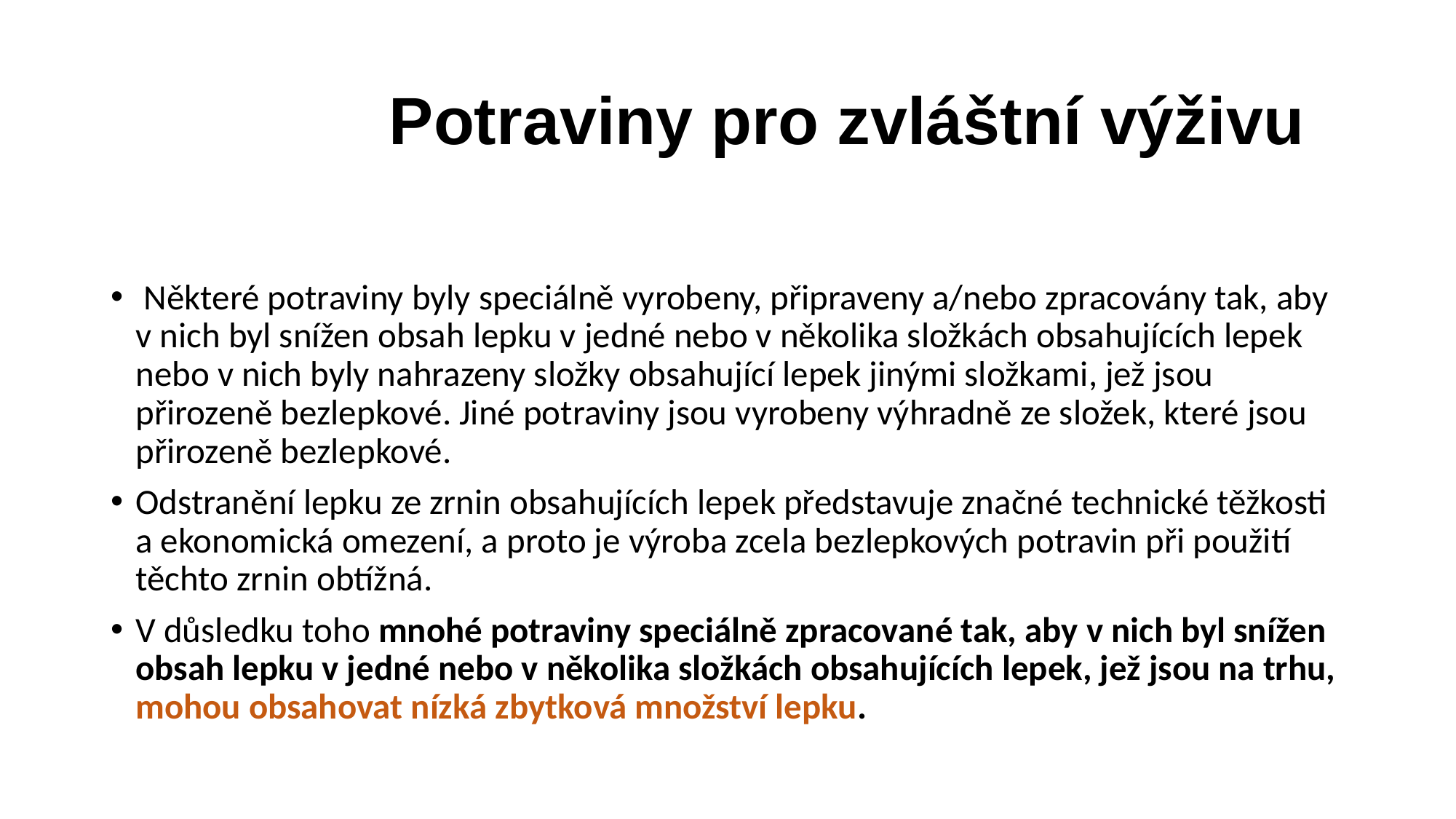

# Potraviny pro zvláštní výživu

 Některé potraviny byly speciálně vyrobeny, připraveny a/nebo zpracovány tak, aby v nich byl snížen obsah lepku v jedné nebo v několika složkách obsahujících lepek nebo v nich byly nahrazeny složky obsahující lepek jinými složkami, jež jsou přirozeně bezlepkové. Jiné potraviny jsou vyrobeny výhradně ze složek, které jsou přirozeně bezlepkové.
Odstranění lepku ze zrnin obsahujících lepek představuje značné technické těžkosti a ekonomická omezení, a proto je výroba zcela bezlepkových potravin při použití těchto zrnin obtížná.
V důsledku toho mnohé potraviny speciálně zpracované tak, aby v nich byl snížen obsah lepku v jedné nebo v několika složkách obsahujících lepek, jež jsou na trhu, mohou obsahovat nízká zbytková množství lepku.